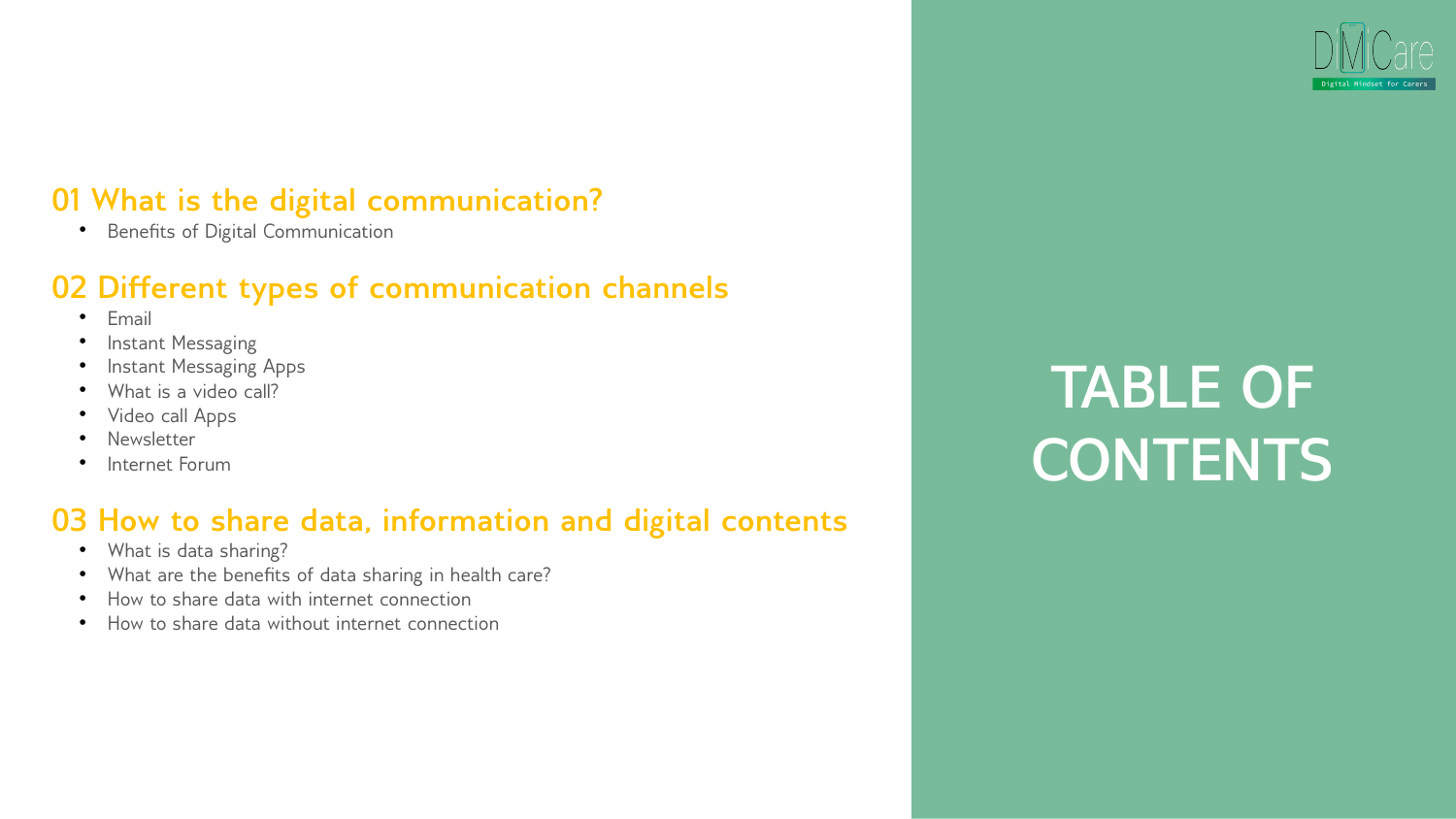

01 What is the digital communication?
Benefits of Digital Communication

02 Different types of communication channels
Email
Instant Messaging
Instant Messaging Apps
What is a video call?
Video call Apps
Newsletter
Internet Forum

03 How to share data, information and digital contents
What is data sharing?
What are the benefits of data sharing in health care?
How to share data with internet connection
How to share data without internet connection
TABLE OF CONTENTS